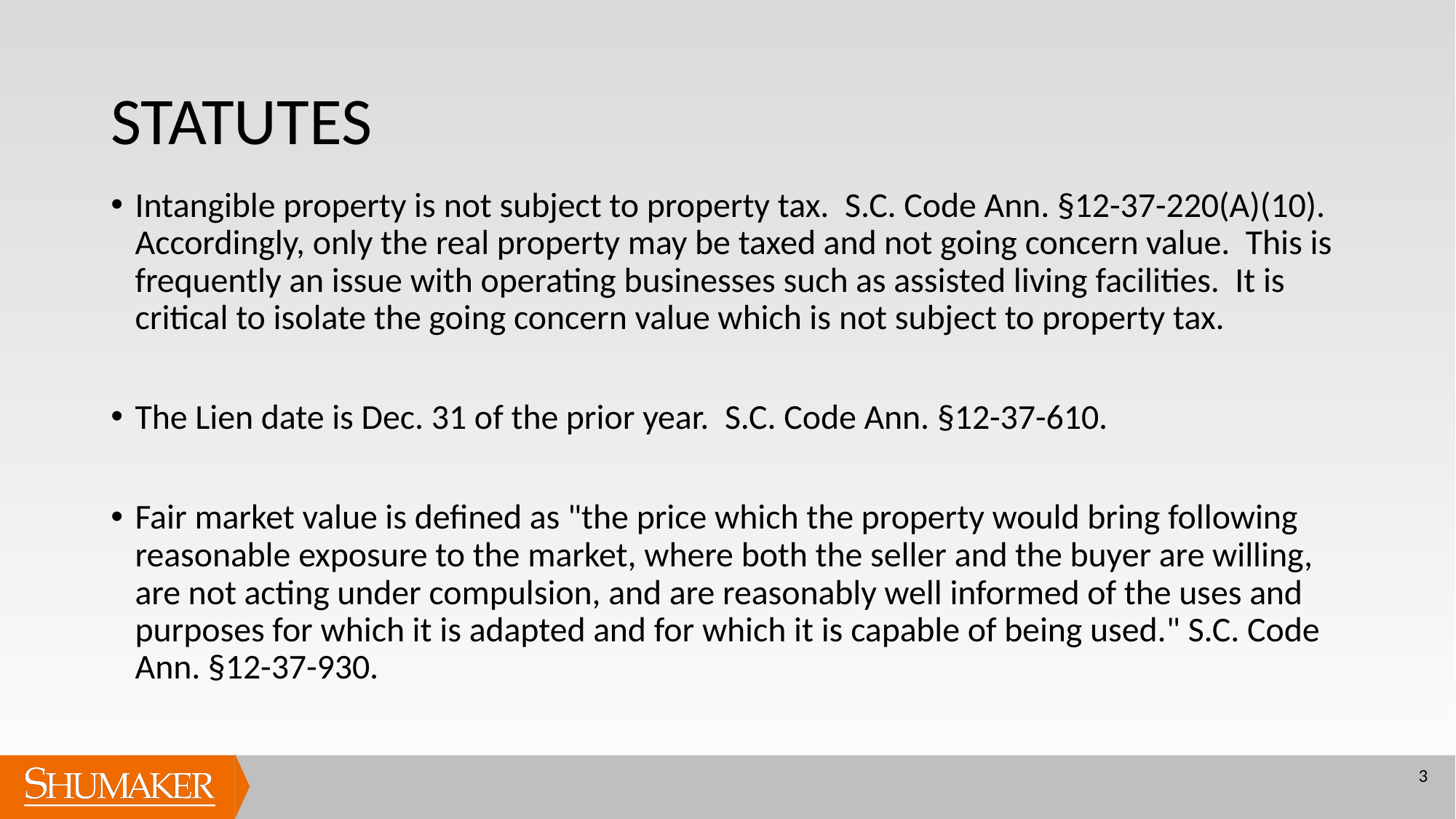

# STATUTES
Intangible property is not subject to property tax.  S.C. Code Ann. §12-37-220(A)(10).  Accordingly, only the real property may be taxed and not going concern value.  This is frequently an issue with operating businesses such as assisted living facilities.  It is critical to isolate the going concern value which is not subject to property tax.

The Lien date is Dec. 31 of the prior year.  S.C. Code Ann. §12-37-610.

Fair market value is defined as "the price which the property would bring following reasonable exposure to the market, where both the seller and the buyer are willing, are not acting under compulsion, and are reasonably well informed of the uses and purposes for which it is adapted and for which it is capable of being used." S.C. Code Ann. §12-37-930.

3